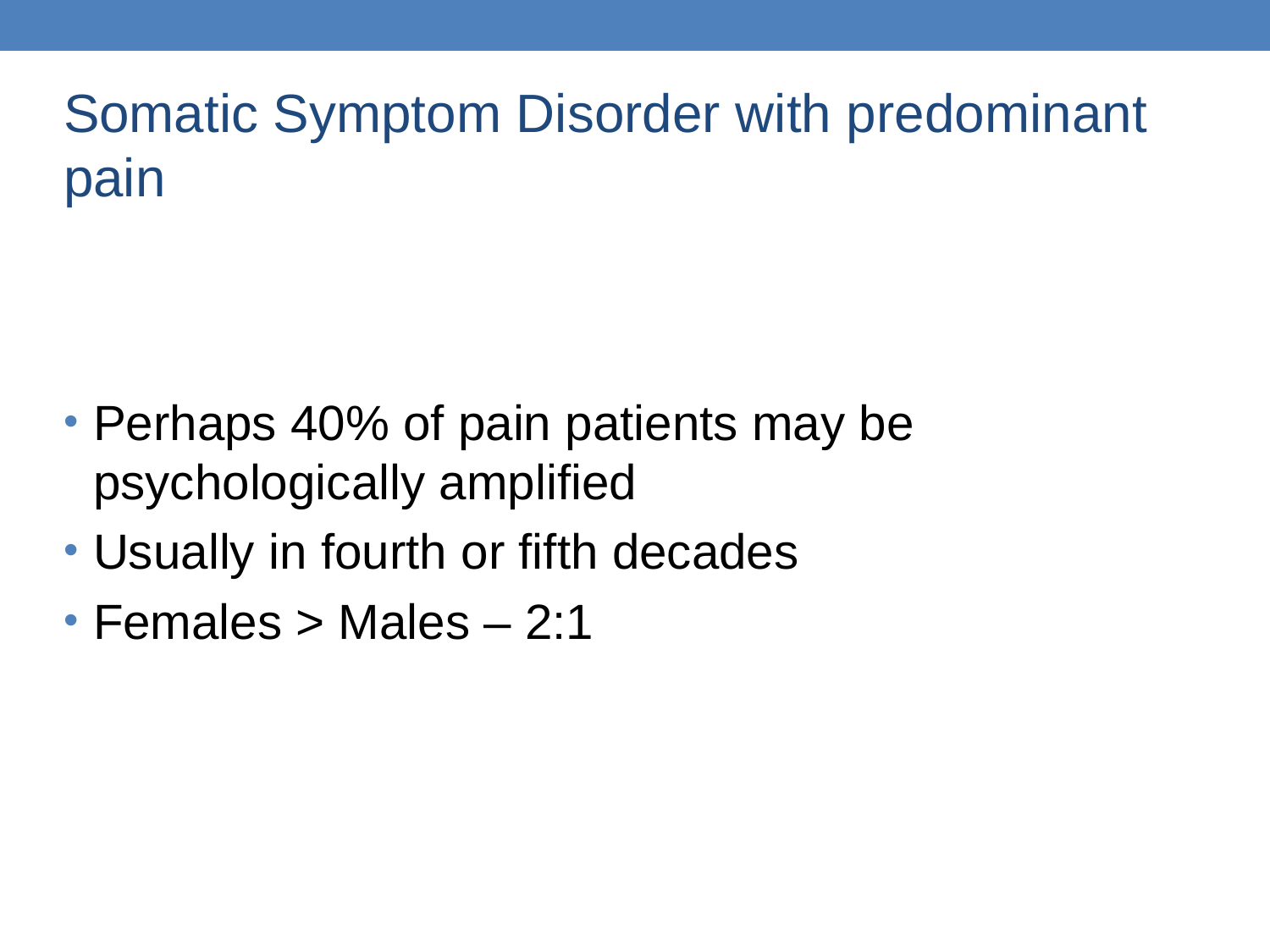

Somatic Symptom Disorder with predominant pain
Perhaps 40% of pain patients may be psychologically amplified
Usually in fourth or fifth decades
Females > Males – 2:1